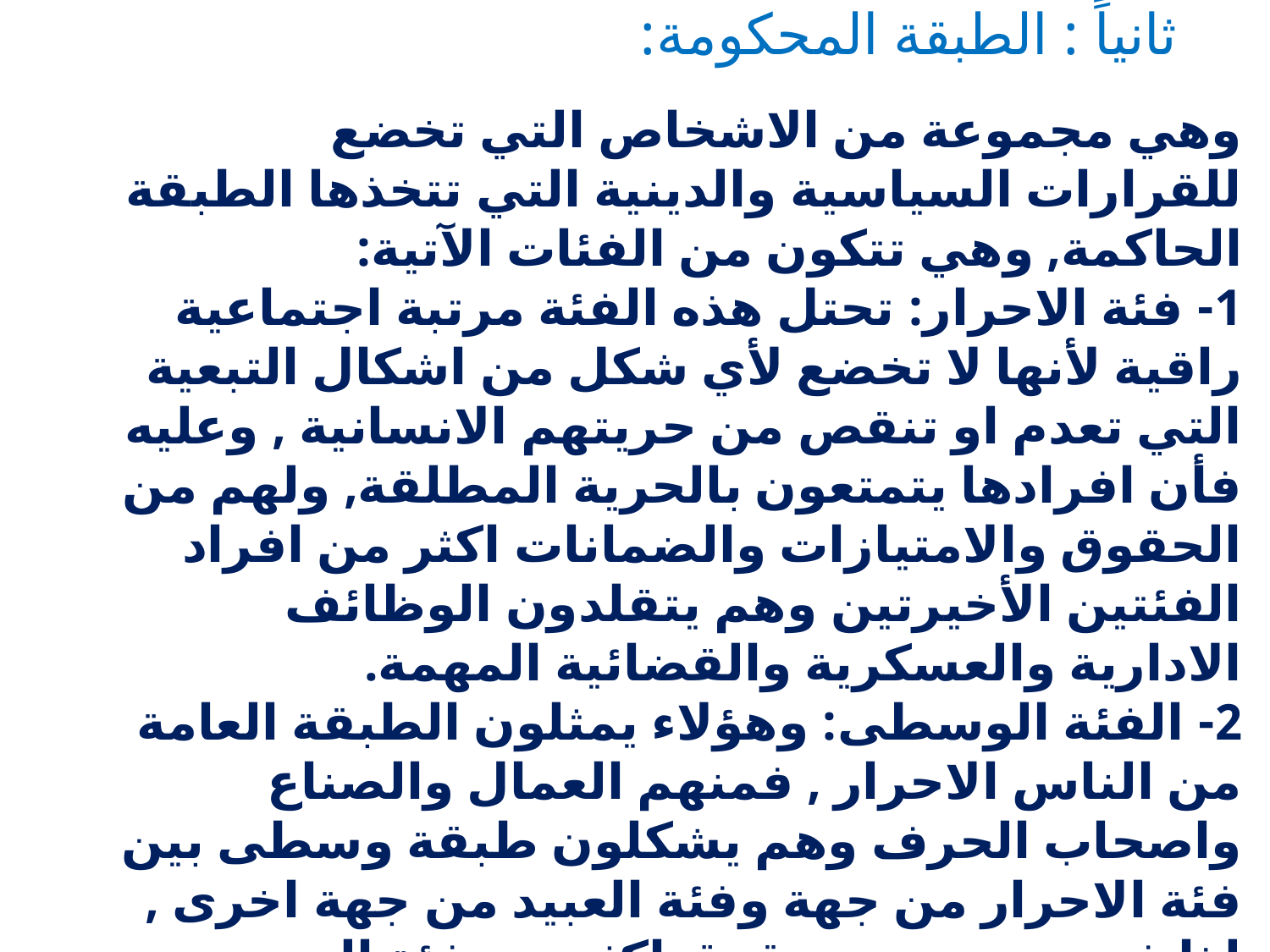

ثانياً : الطبقة المحكومة:
# وهي مجموعة من الاشخاص التي تخضع للقرارات السياسية والدينية التي تتخذها الطبقة الحاكمة, وهي تتكون من الفئات الآتية: 1- فئة الاحرار: تحتل هذه الفئة مرتبة اجتماعية راقية لأنها لا تخضع لأي شكل من اشكال التبعية التي تعدم او تنقص من حريتهم الانسانية , وعليه فأن افرادها يتمتعون بالحرية المطلقة, ولهم من الحقوق والامتيازات والضمانات اكثر من افراد الفئتين الأخيرتين وهم يتقلدون الوظائف الادارية والعسكرية والقضائية المهمة. 2- الفئة الوسطى: وهؤلاء يمثلون الطبقة العامة من الناس الاحرار , فمنهم العمال والصناع واصحاب الحرف وهم يشكلون طبقة وسطى بين فئة الاحرار من جهة وفئة العبيد من جهة اخرى , لذا فهم يتمتعون بحقوق اكثر من فئة العبيد.